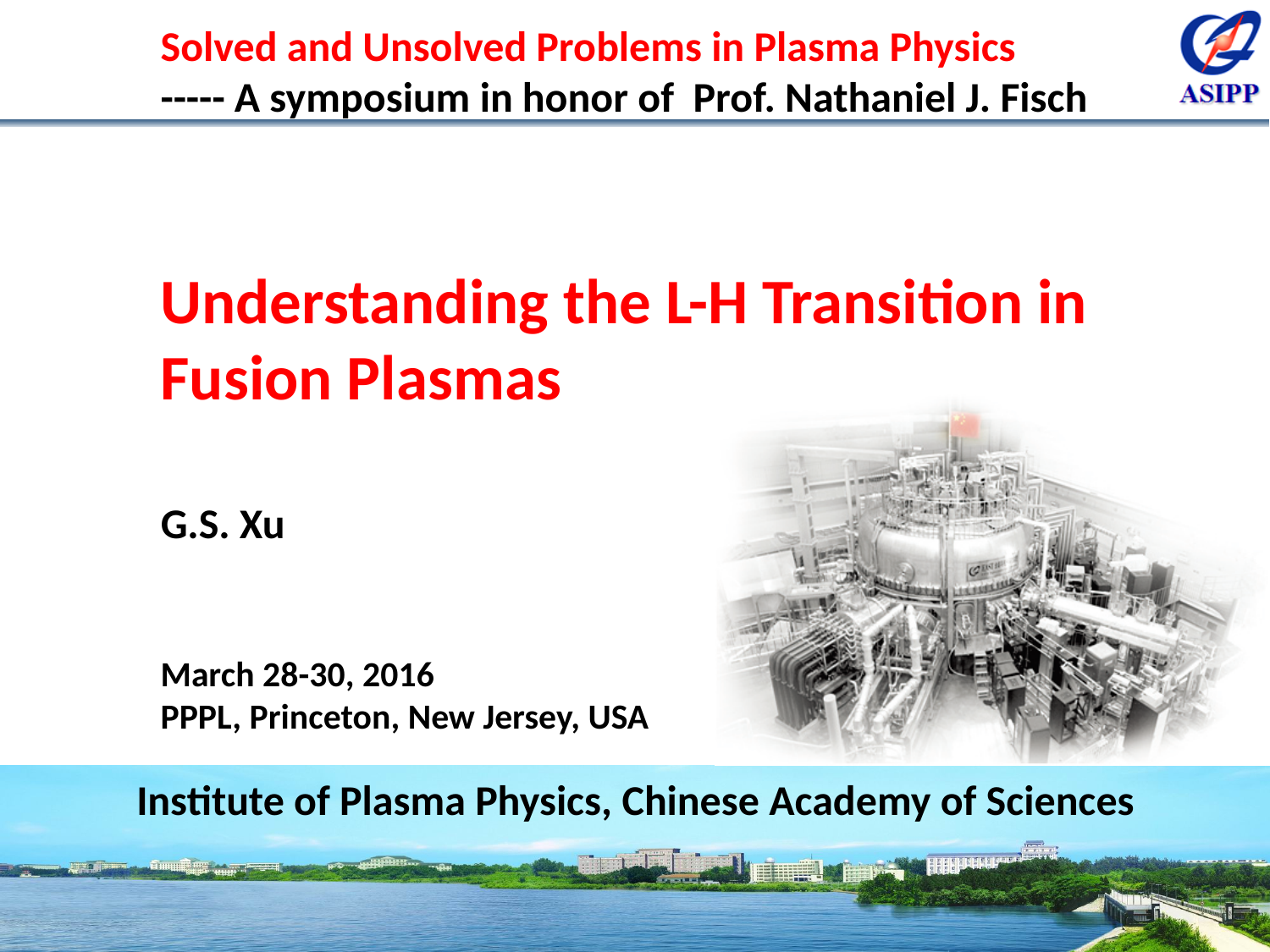

Solved and Unsolved Problems in Plasma Physics
----- A symposium in honor of  Prof. Nathaniel J. Fisch
Understanding the L-H Transition in Fusion Plasmas
G.S. Xu
March 28-30, 2016
PPPL, Princeton, New Jersey, USA